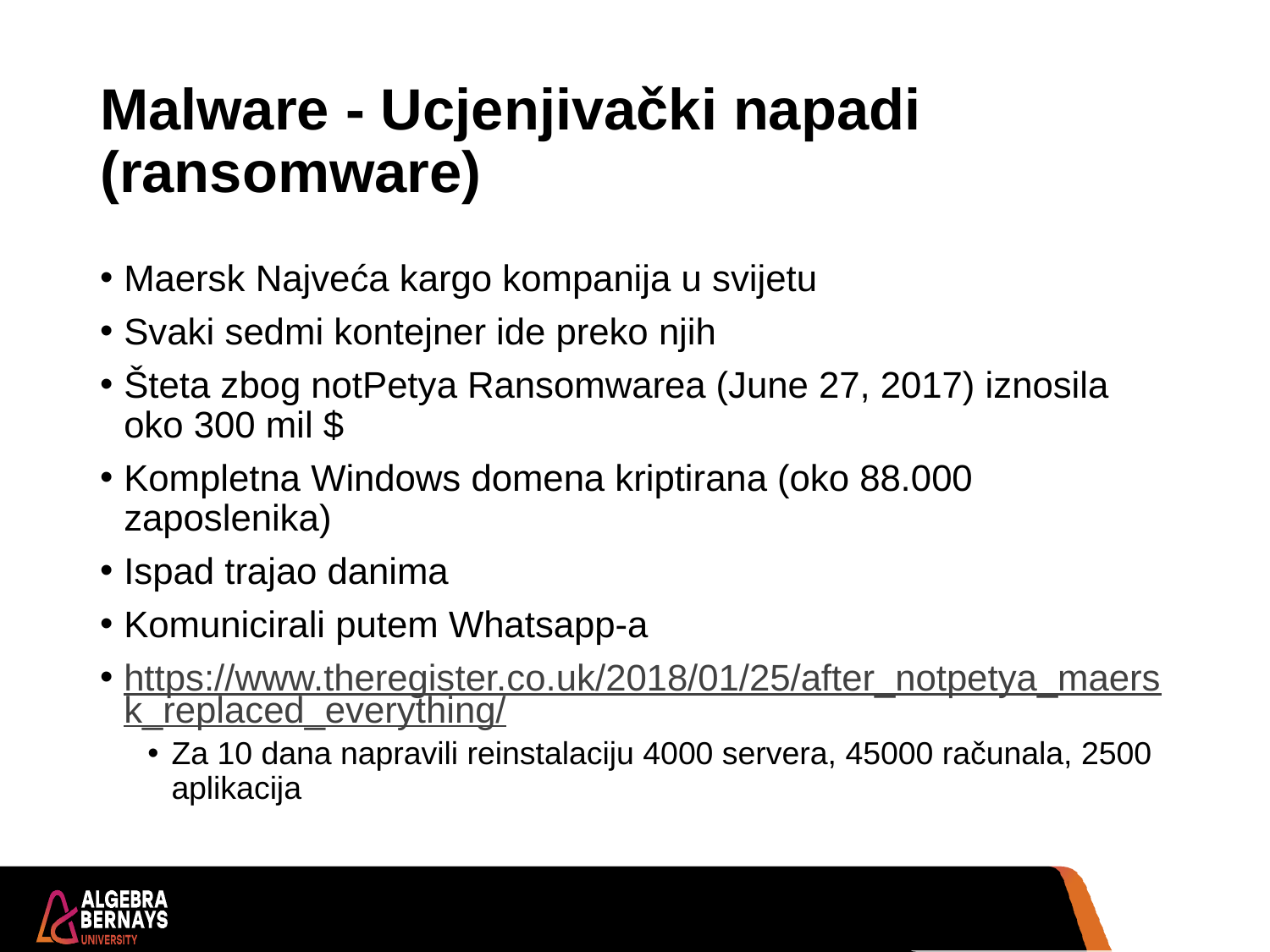

# Malware - Ucjenjivački napadi (ransomware)
Maersk Najveća kargo kompanija u svijetu
Svaki sedmi kontejner ide preko njih
Šteta zbog notPetya Ransomwarea (June 27, 2017) iznosila oko 300 mil $
Kompletna Windows domena kriptirana (oko 88.000 zaposlenika)
Ispad trajao danima
Komunicirali putem Whatsapp-a
https://www.theregister.co.uk/2018/01/25/after_notpetya_maersk_replaced_everything/
Za 10 dana napravili reinstalaciju 4000 servera, 45000 računala, 2500 aplikacija